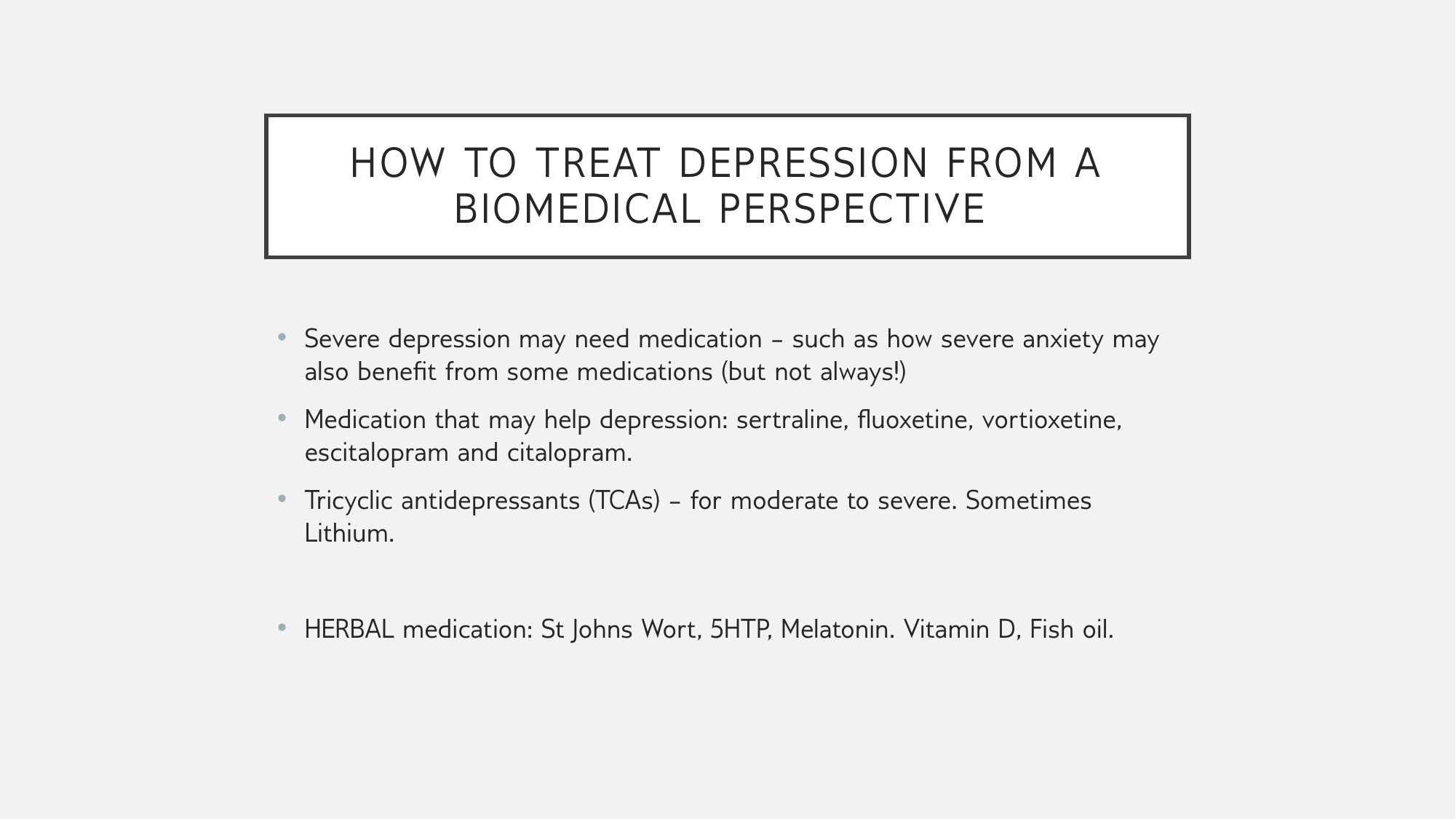

# How to treat depression from a biomedical perspective
Severe depression may need medication – such as how severe anxiety may also benefit from some medications (but not always!)
Medication that may help depression: sertraline, fluoxetine, vortioxetine, escitalopram and citalopram.
Tricyclic antidepressants (TCAs) – for moderate to severe. Sometimes Lithium.

HERBAL medication: St Johns Wort, 5HTP, Melatonin. Vitamin D, Fish oil.